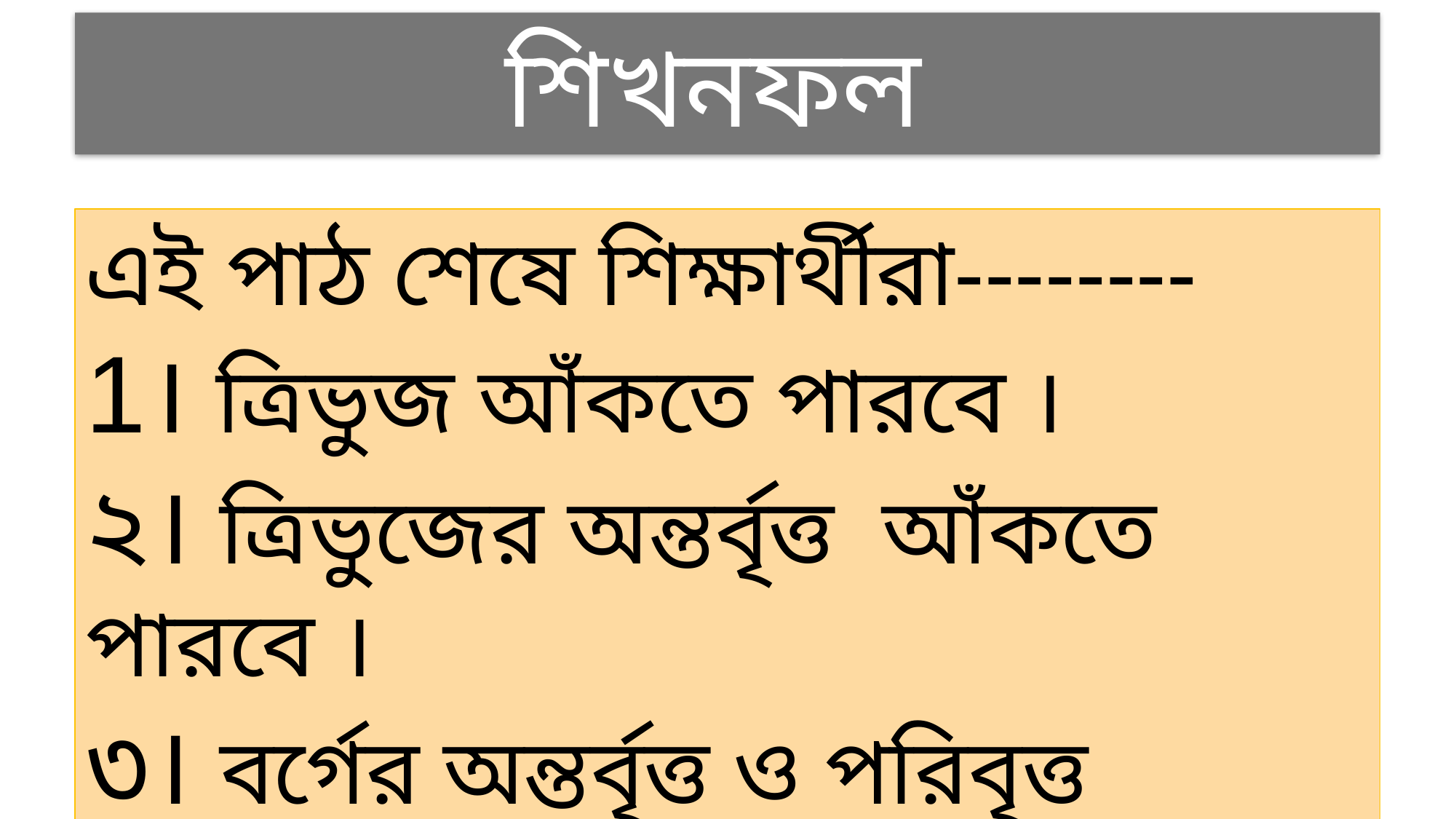

শিখনফল
এই পাঠ শেষে শিক্ষার্থীরা--------
1। ত্রিভুজ আঁকতে পারবে ।
২। ত্রিভুজের অন্তর্বৃত্ত  আঁকতে পারবে ।
৩। বর্গের অন্তর্বৃত্ত ও পরিবৃত্ত আঁকতে পারবে ।